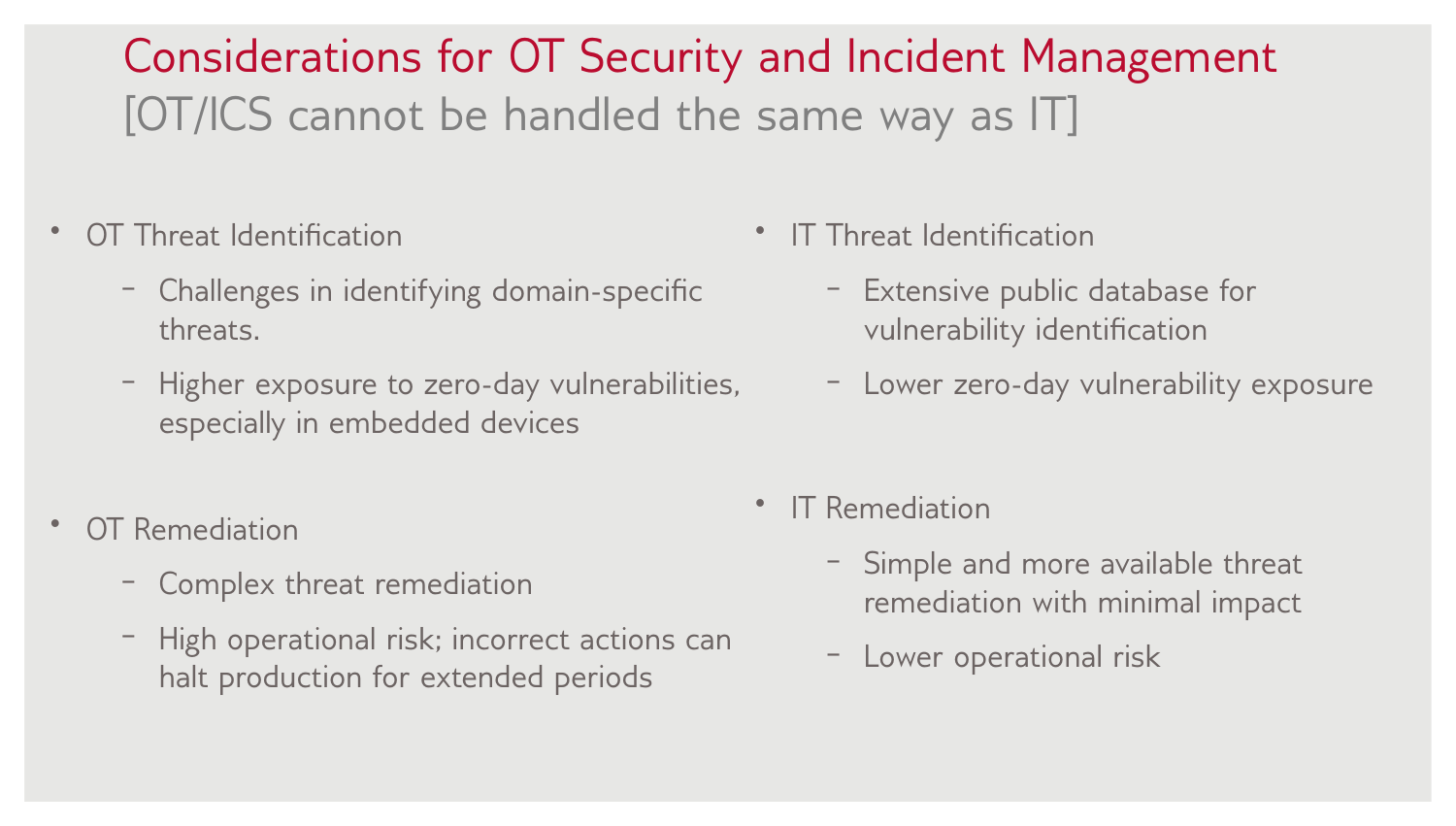

# Considerations for OT Security and Incident Management [OT/ICS cannot be handled the same way as IT]
OT Threat Identification
Challenges in identifying domain-specific
threats.
Higher exposure to zero-day vulnerabilities,
especially in embedded devices

OT Remediation
Complex threat remediation
High operational risk; incorrect actions can
halt production for extended periods

IT Threat Identification
Extensive public database for vulnerability identification
Lower zero-day vulnerability exposure

IT Remediation
Simple and more available threat remediation with minimal impact
Lower operational risk